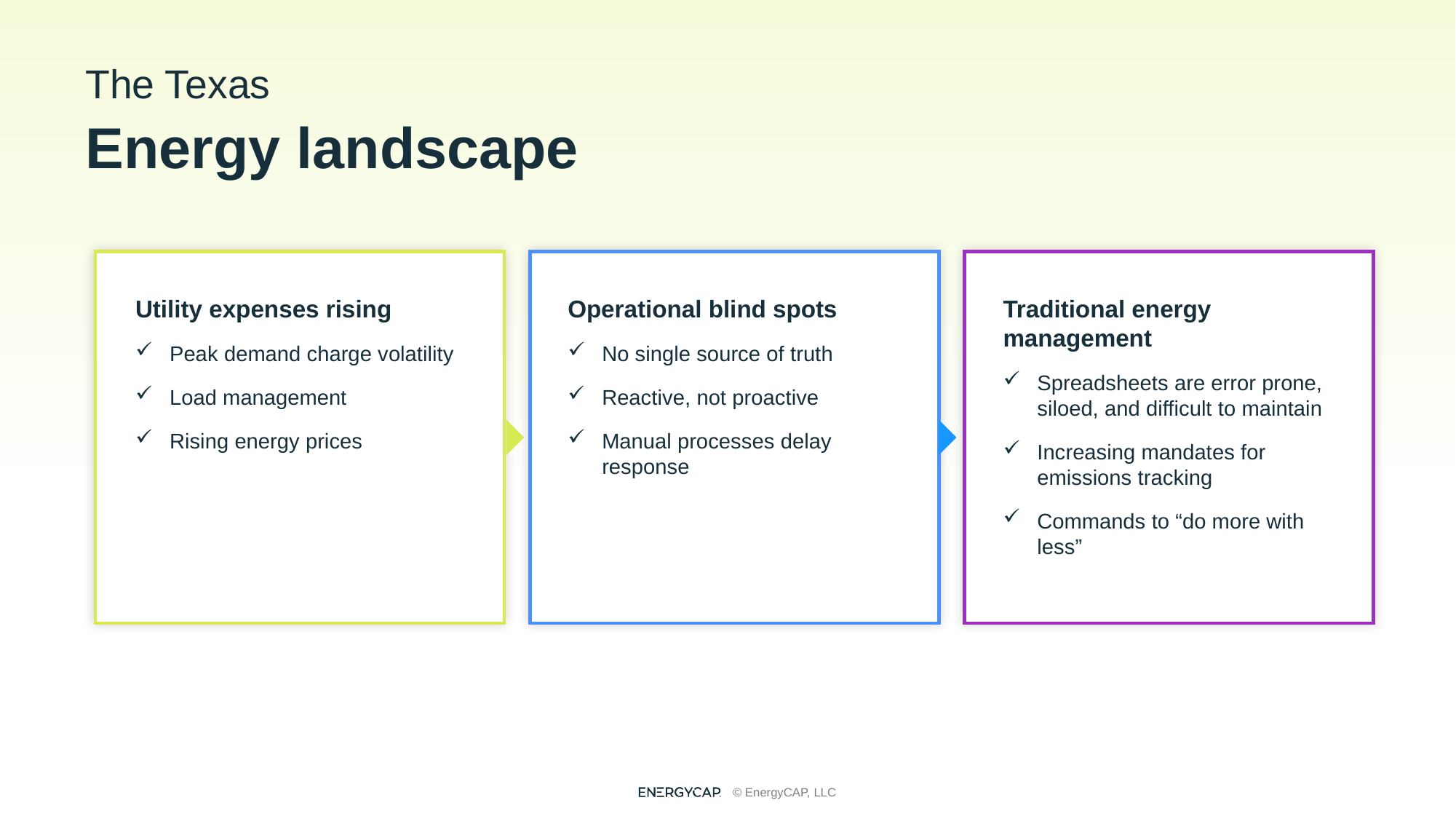

The Texas
Energy landscape
v
v
v
Utility expenses rising
Peak demand charge volatility
Load management
Rising energy prices
Operational blind spots
No single source of truth
Reactive, not proactive
Manual processes delay response
Traditional energy management
Spreadsheets are error prone, siloed, and difficult to maintain
Increasing mandates for emissions tracking
Commands to “do more with less”